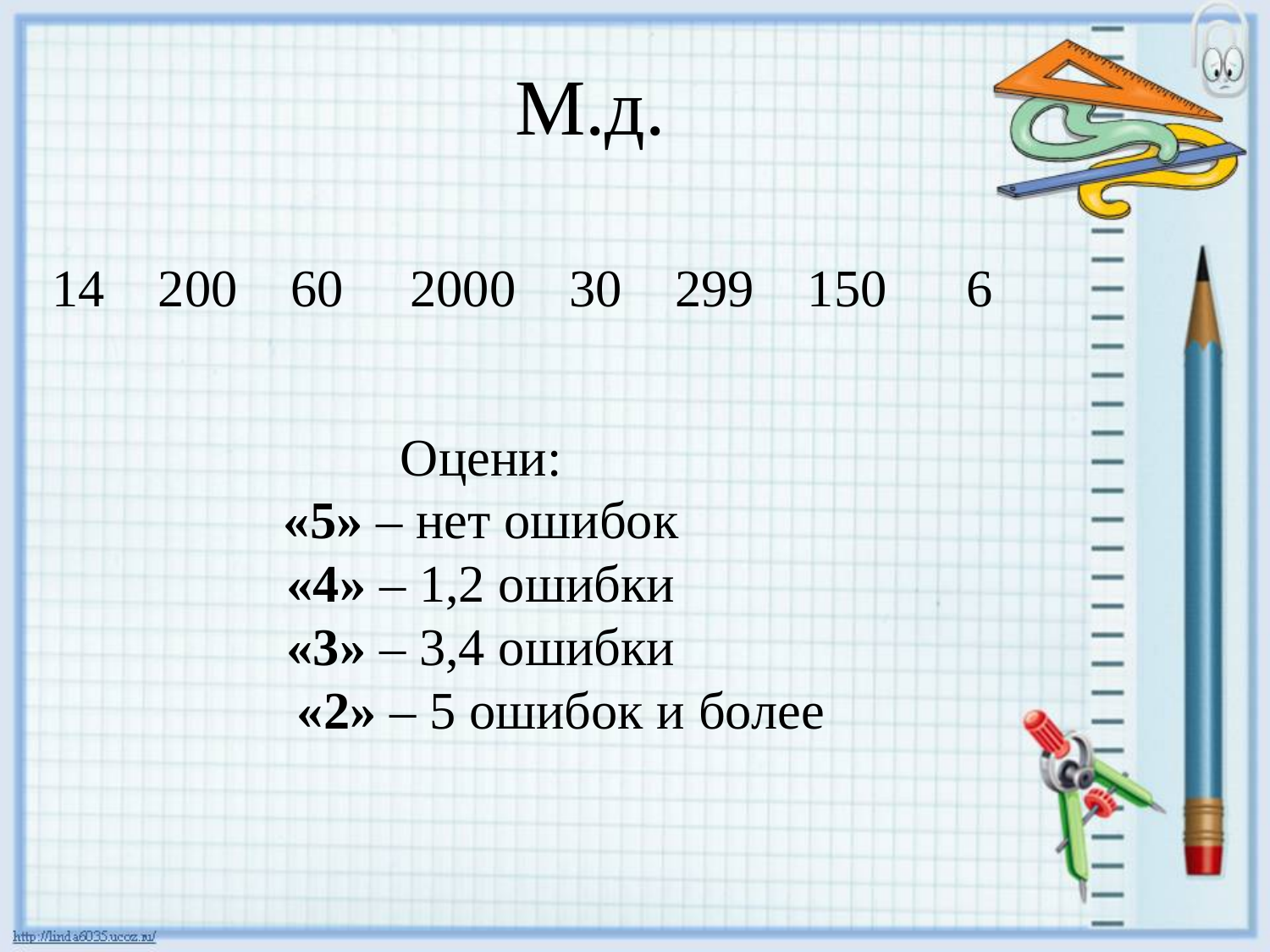

М.д.
14    200    60     2000    30    299    150      6
Оцени:
«5» – нет ошибок
«4» – 1,2 ошибки
«3» – 3,4 ошибки
            «2» – 5 ошибок и более